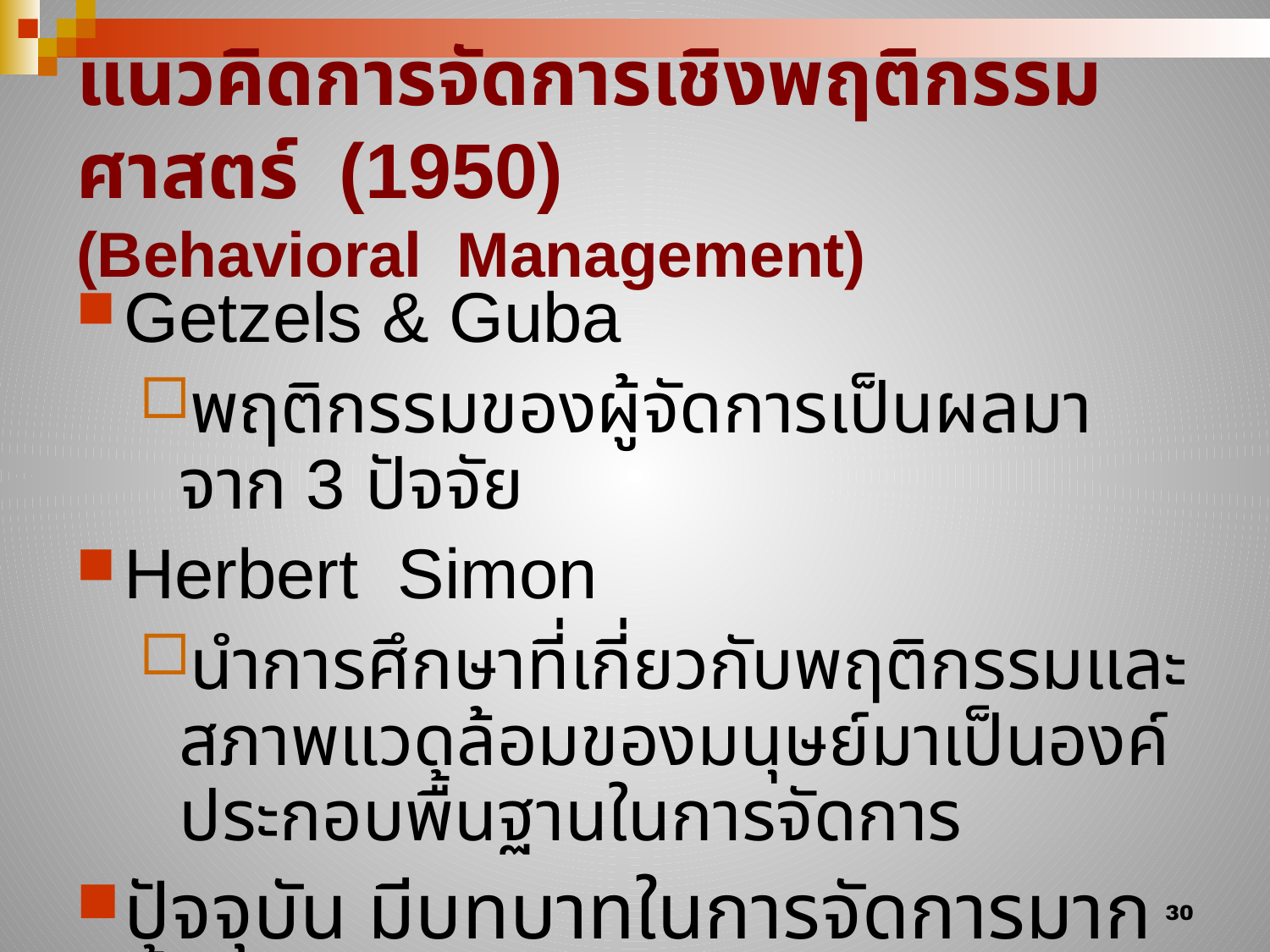

# แนวคิดการจัดการเชิงพฤติกรรมศาสตร์  (1950) (Behavioral  Management)
Getzels & Guba
พฤติกรรมของผู้จัดการเป็นผลมาจาก 3 ปัจจัย
Herbert  Simon
นำการศึกษาที่เกี่ยวกับพฤติกรรมและสภาพแวดล้อมของมนุษย์มาเป็นองค์ประกอบพื้นฐานในการจัดการ
ปัจจุบัน มีบทบาทในการจัดการมากขึ้น เช่น หลักการจูงใจ การทำให้เกิดความพอใจ ร่วมมือ ฯลฯ
30